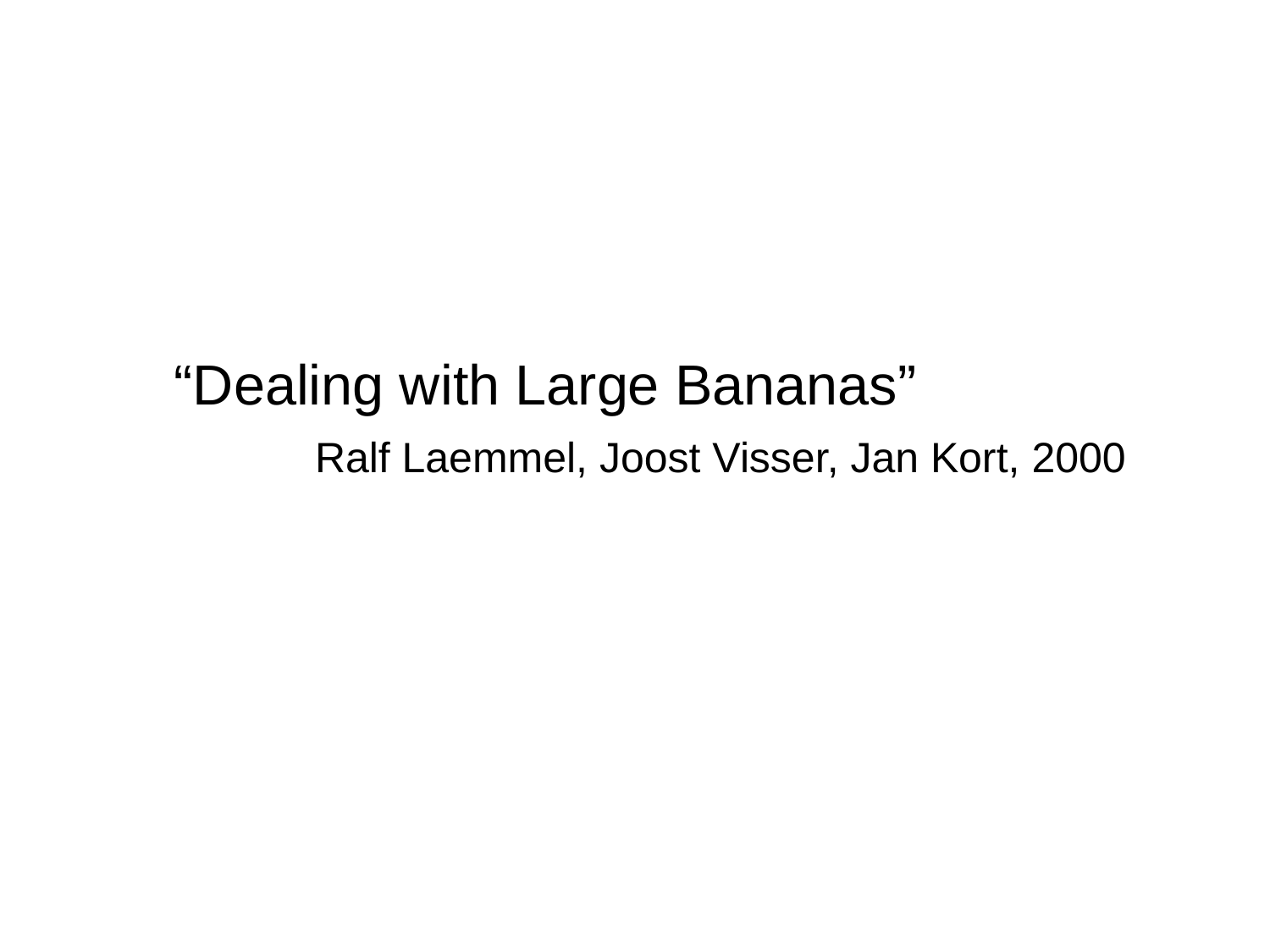

“Dealing with Large Bananas”
         Ralf Laemmel, Joost Visser, Jan Kort, 2000